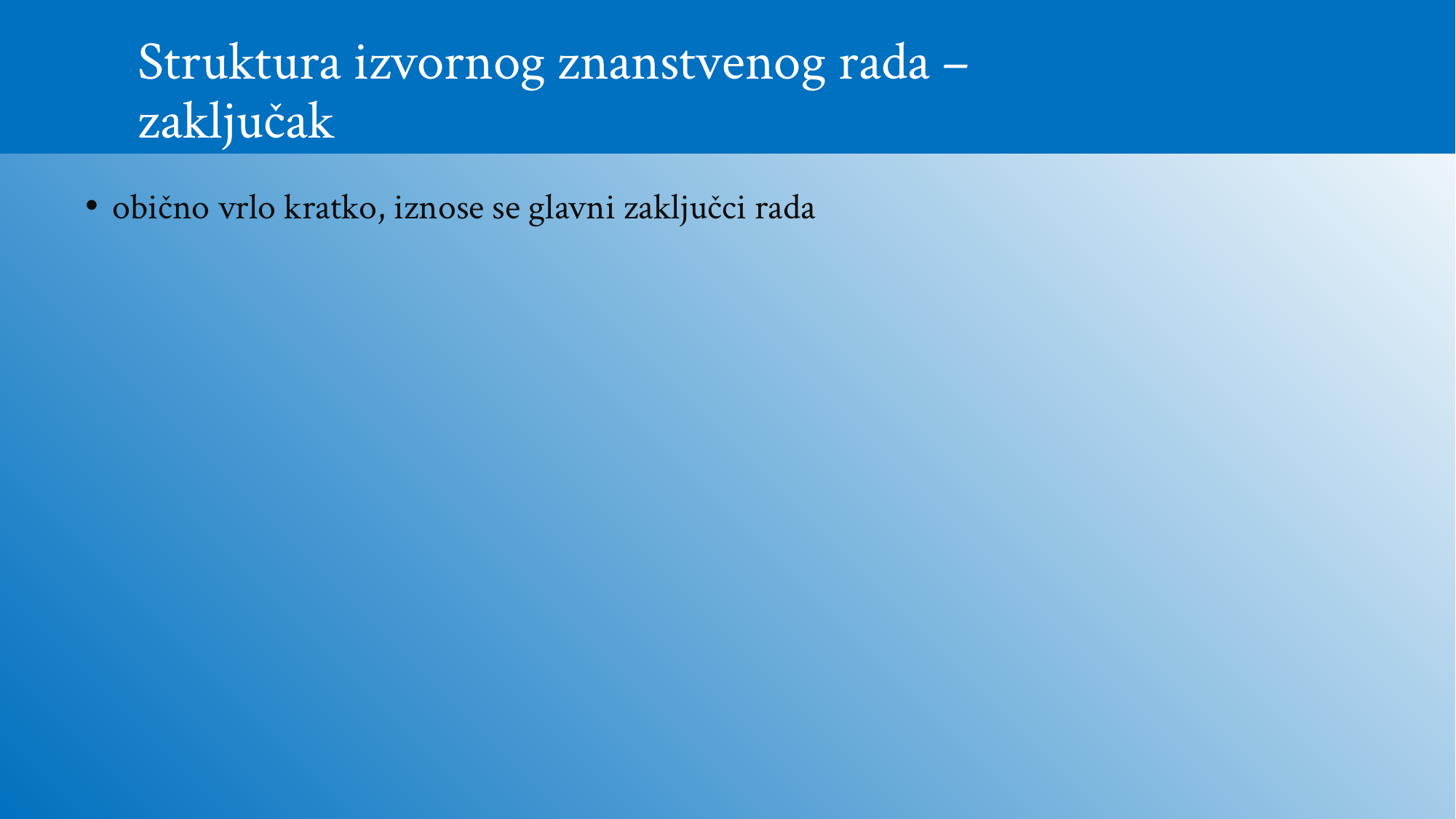

# Struktura izvornog znanstvenog rada – zaključak
obično vrlo kratko, iznose se glavni zaključci rada